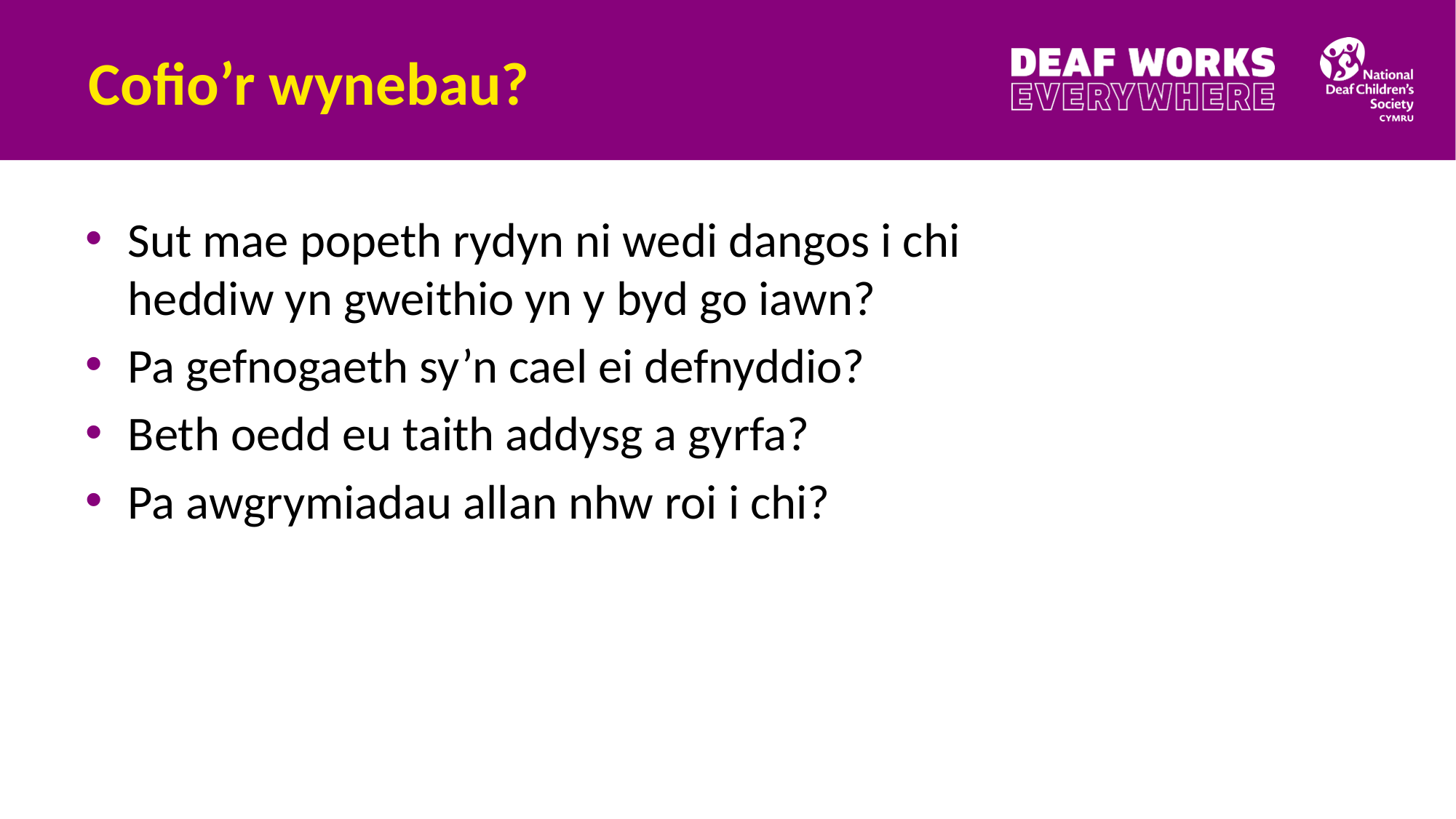

Cofio’r wynebau?
Sut mae popeth rydyn ni wedi dangos i chi heddiw yn gweithio yn y byd go iawn?
Pa gefnogaeth sy’n cael ei defnyddio?
Beth oedd eu taith addysg a gyrfa?
Pa awgrymiadau allan nhw roi i chi?